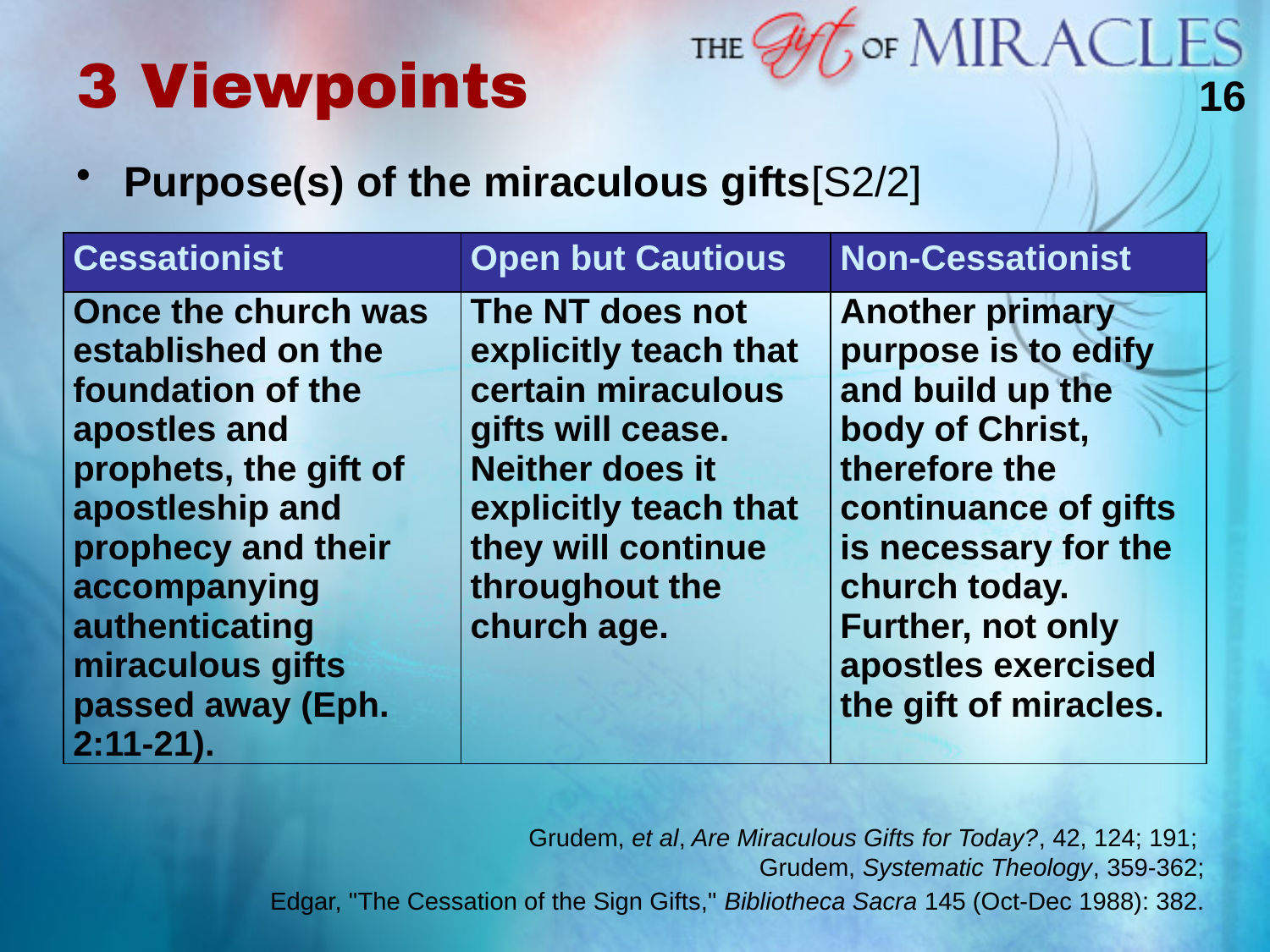

3 Viewpoints
16
Purpose(s) of the miraculous gifts[S2/2]
| Cessationist | Open but Cautious | Non-Cessationist |
| --- | --- | --- |
| Once the church was established on the foundation of the apostles and prophets, the gift of apostleship and prophecy and their accompanying authenticating miraculous gifts passed away (Eph. 2:11-21). | The NT does not explicitly teach that certain miraculous gifts will cease. Neither does it explicitly teach that they will continue throughout the church age. | Another primary purpose is to edify and build up the body of Christ, therefore the continuance of gifts is necessary for the church today. Further, not only apostles exercised the gift of miracles. |
Grudem, et al, Are Miraculous Gifts for Today?, 42, 124; 191;
Grudem, Systematic Theology, 359-362;
Edgar, "The Cessation of the Sign Gifts," Bibliotheca Sacra 145 (Oct-Dec 1988): 382.